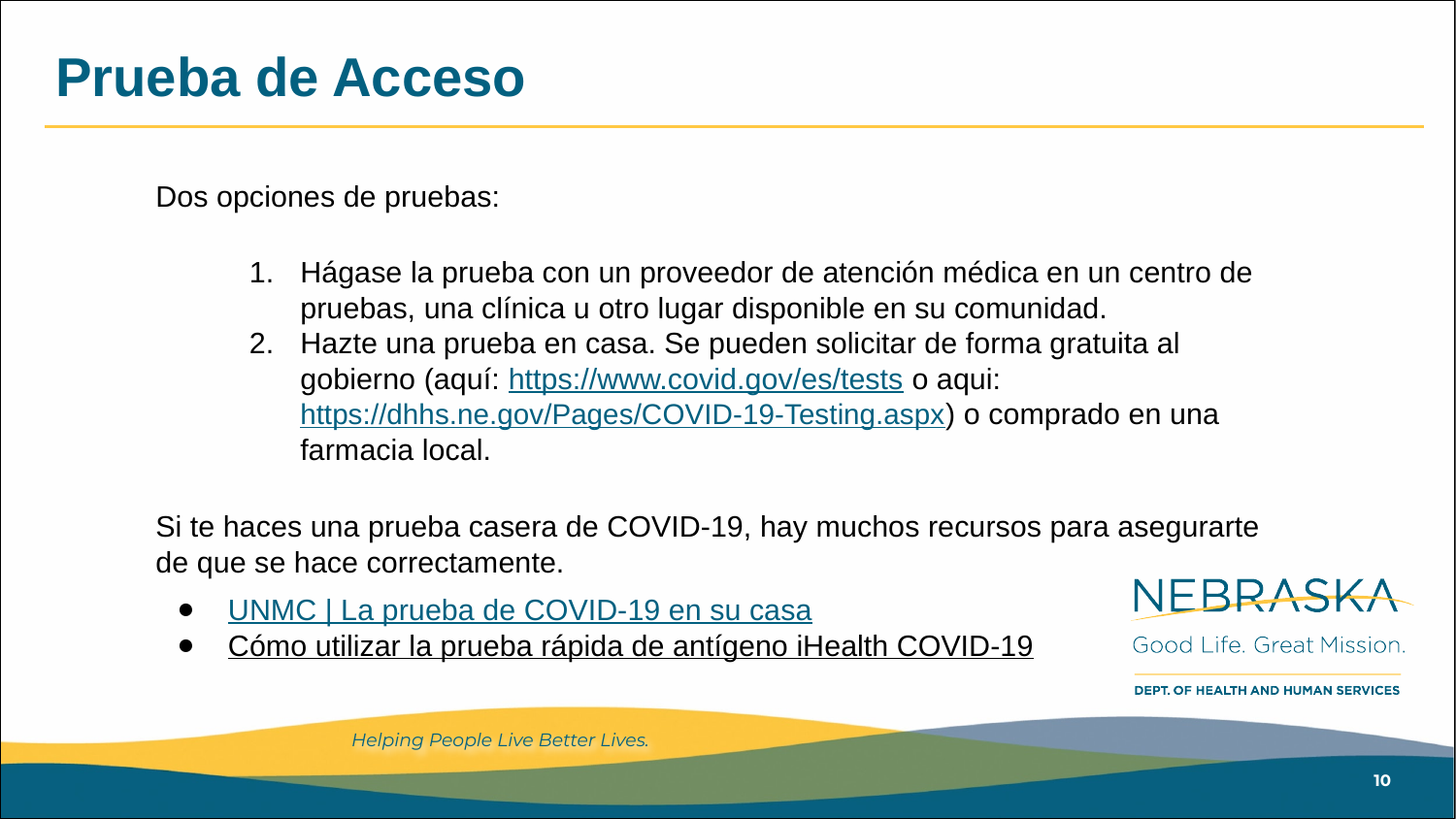

# Prueba de Acceso
Dos opciones de pruebas:

Hágase la prueba con un proveedor de atención médica en un centro de pruebas, una clínica u otro lugar disponible en su comunidad.
Hazte una prueba en casa. Se pueden solicitar de forma gratuita al gobierno (aquí: https://www.covid.gov/es/tests o aqui: https://dhhs.ne.gov/Pages/COVID-19-Testing.aspx) o comprado en una farmacia local.

Si te haces una prueba casera de COVID-19, hay muchos recursos para asegurarte de que se hace correctamente.
UNMC | La prueba de COVID-19 en su casa
Cómo utilizar la prueba rápida de antígeno iHealth COVID-19